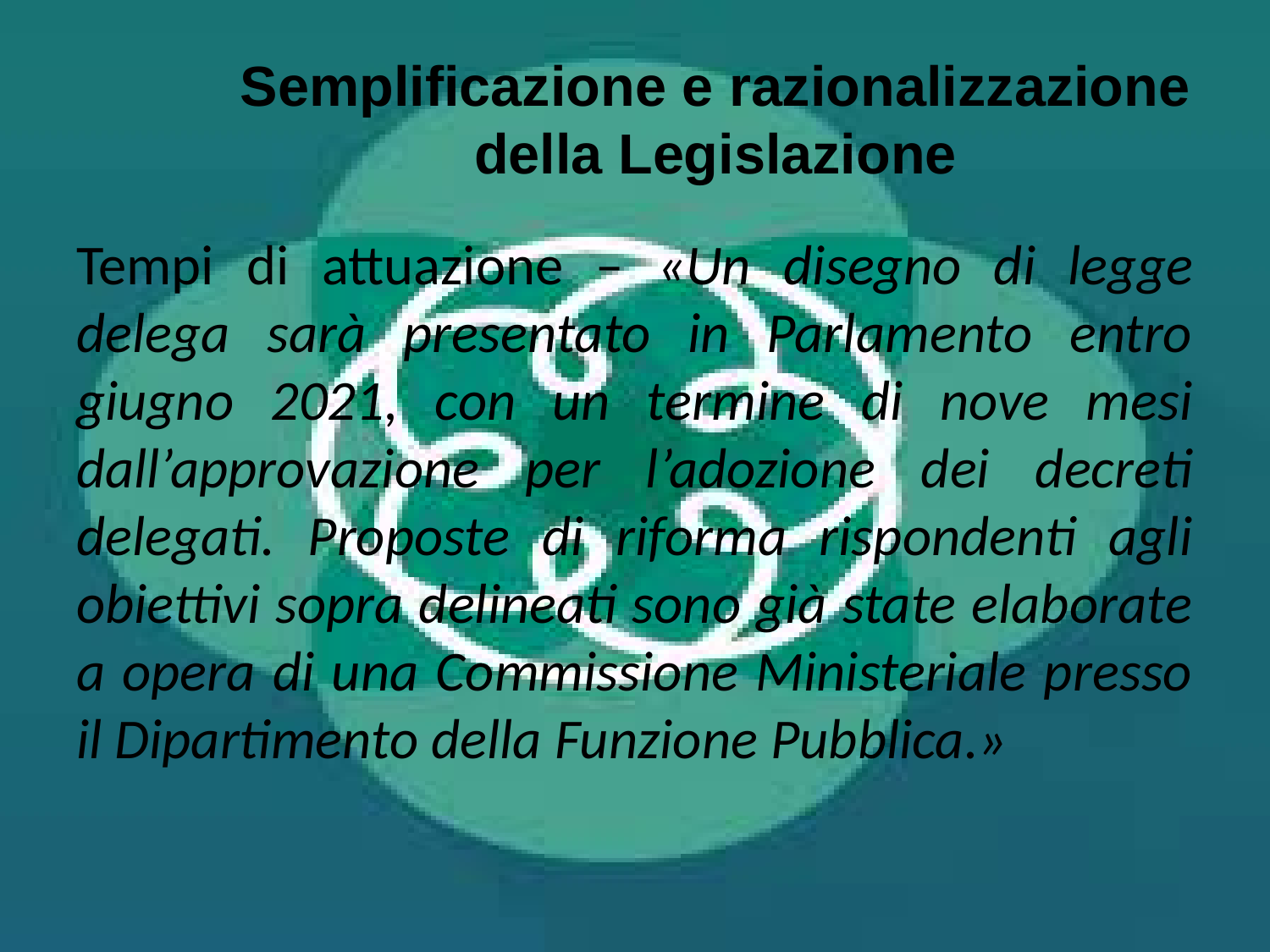

# Semplificazione e razionalizzazione della Legislazione
Tempi di attuazione – «Un disegno di legge delega sarà presentato in Parlamento entro giugno 2021, con un termine di nove mesi dall’approvazione per l’adozione dei decreti delegati. Proposte di riforma rispondenti agli obiettivi sopra delineati sono già state elaborate a opera di una Commissione Ministeriale presso il Dipartimento della Funzione Pubblica.»